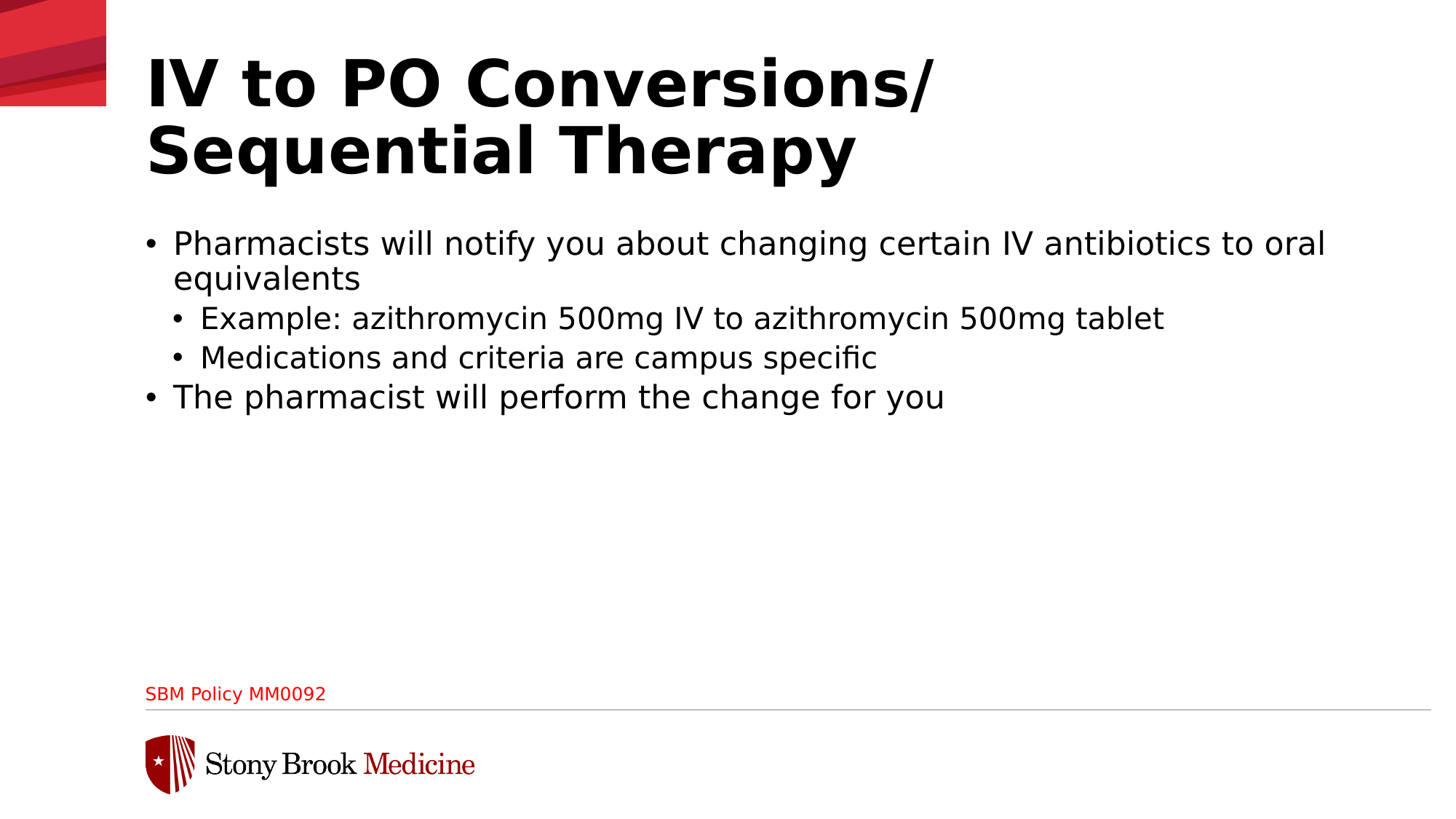

IV to PO Conversions/
Sequential Therapy
Pharmacists will notify you about changing certain IV antibiotics to oral equivalents
Example: azithromycin 500mg IV to azithromycin 500mg tablet
Medications and criteria are campus specific
The pharmacist will perform the change for you

SBM Policy MM0092